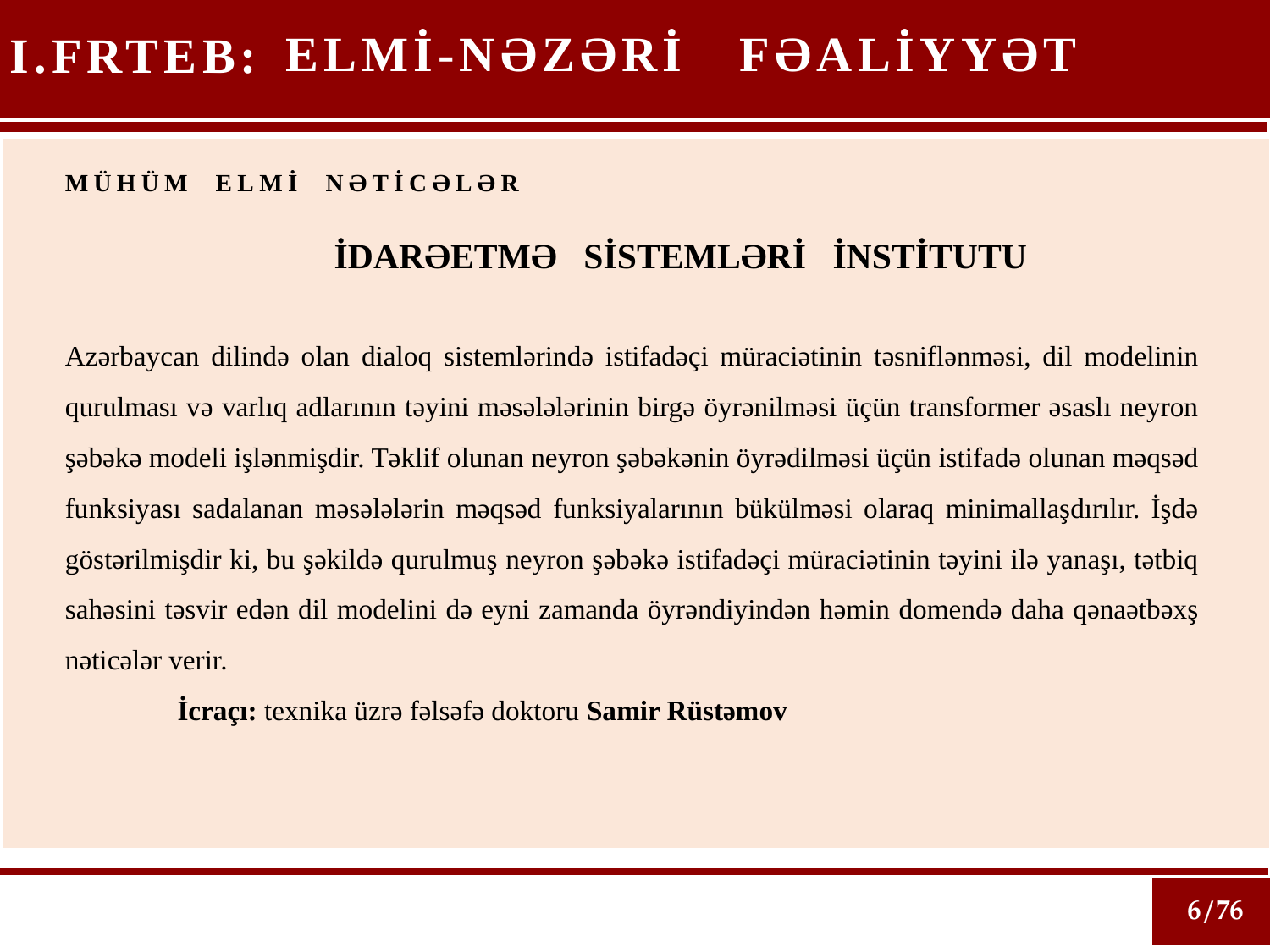

ELMİ-NƏZƏRİ   FƏALİYYƏT
I.FRTEB:

MÜHÜM  ELMİ  NƏTİCƏLƏR
İDARƏETMƏ   SİSTEMLƏRİ   İNSTİTUTU
Azərbaycan dilində olan dialoq sistemlərində istifadəçi müraciətinin təsniflənməsi, dil modelinin qurulması və varlıq adlarının təyini məsələlərinin birgə öyrənilməsi üçün transformer əsaslı neyron şəbəkə modeli işlənmişdir. Təklif olunan neyron şəbəkənin öyrədilməsi üçün istifadə olunan məqsəd funksiyası sadalanan məsələlərin məqsəd funksiyalarının bükülməsi olaraq minimallaşdırılır. İşdə göstərilmişdir ki, bu şəkildə qurulmuş neyron şəbəkə istifadəçi müraciətinin təyini ilə yanaşı, tətbiq sahəsini təsvir edən dil modelini də eyni zamanda öyrəndiyindən həmin domendə daha qənaətbəxş nəticələr verir.
İcraçı: texnika üzrə fəlsəfə doktoru Samir Rüstəmov

6/76